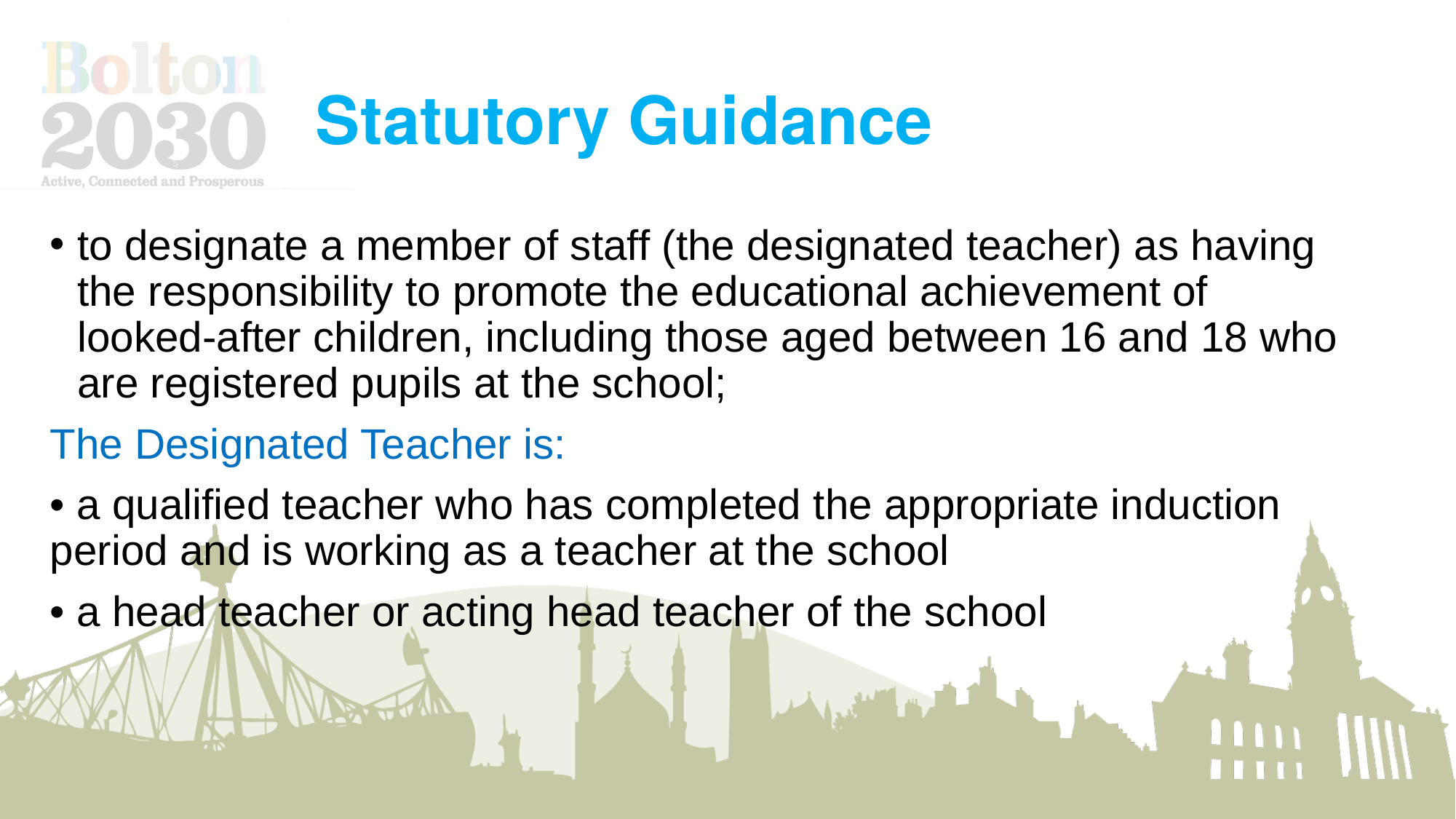

# Statutory Guidance
to designate a member of staff (the designated teacher) as having the responsibility to promote the educational achievement of looked-after children, including those aged between 16 and 18 who are registered pupils at the school;
The Designated Teacher is:
• a qualified teacher who has completed the appropriate induction period and is working as a teacher at the school
• a head teacher or acting head teacher of the school